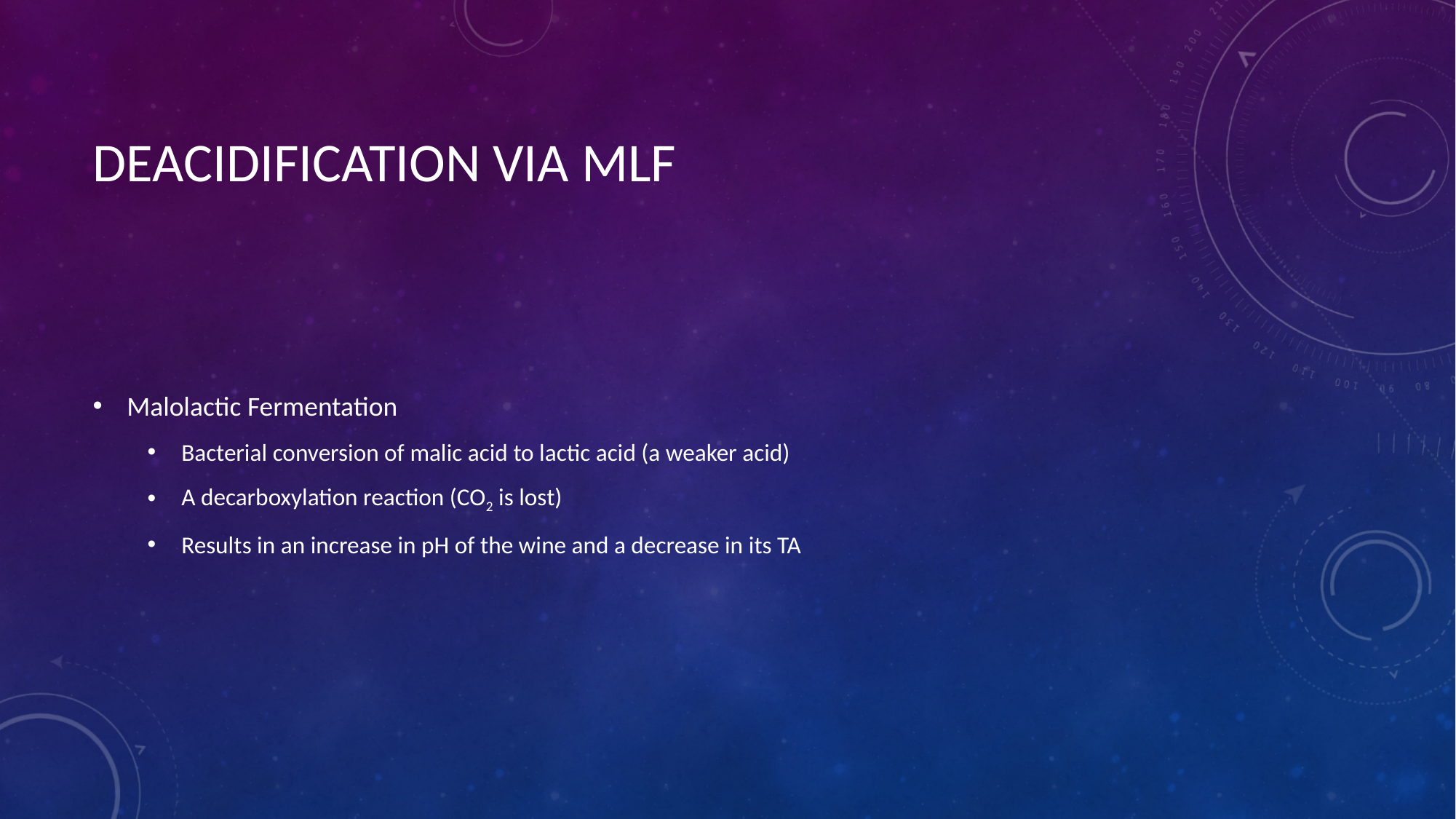

# Deacidification via MLF
Malolactic Fermentation
Bacterial conversion of malic acid to lactic acid (a weaker acid)
A decarboxylation reaction (CO2 is lost)
Results in an increase in pH of the wine and a decrease in its TA